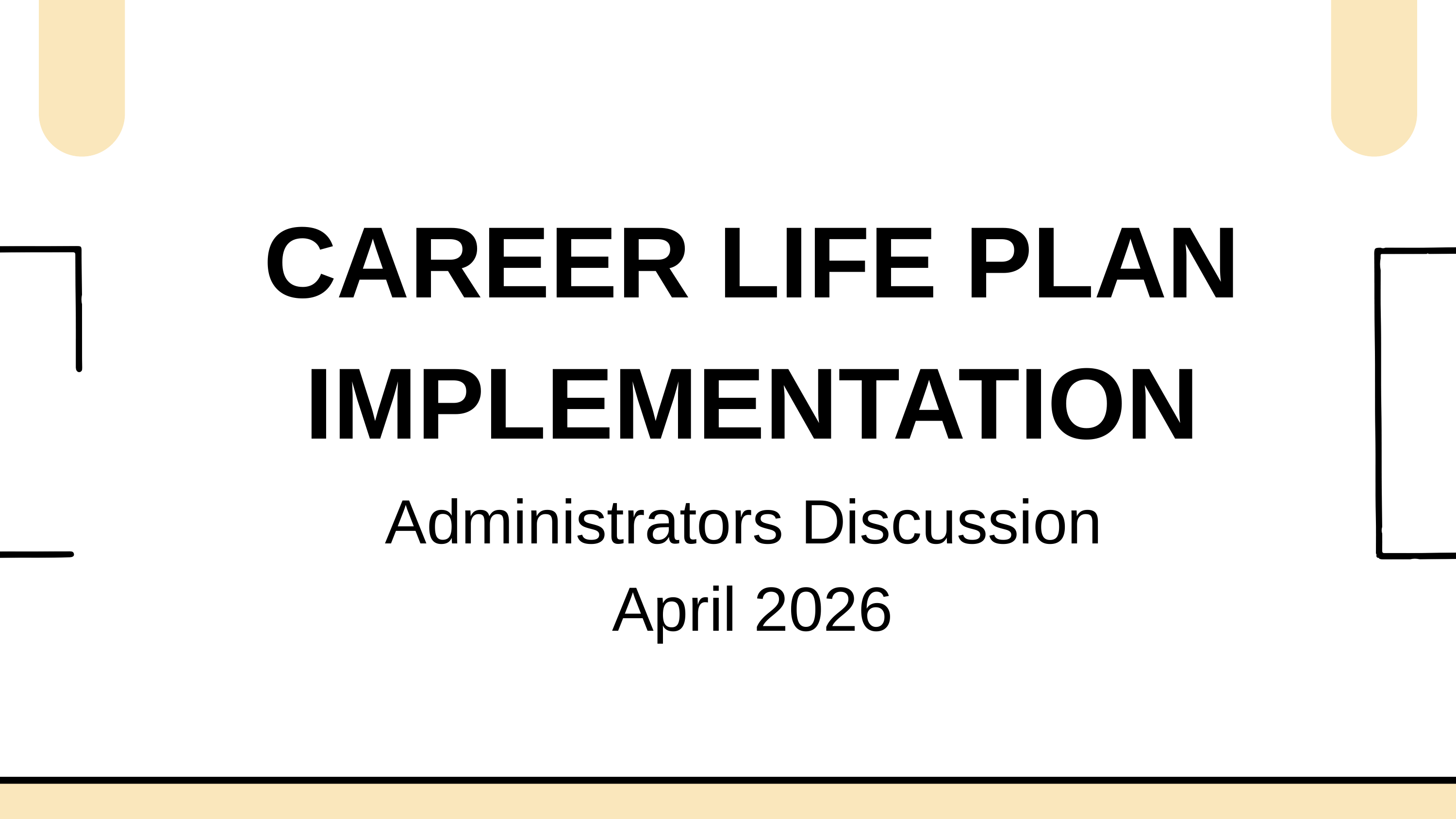

CAREER LIFE PLAN IMPLEMENTATION

Administrators Discussion
April 2026